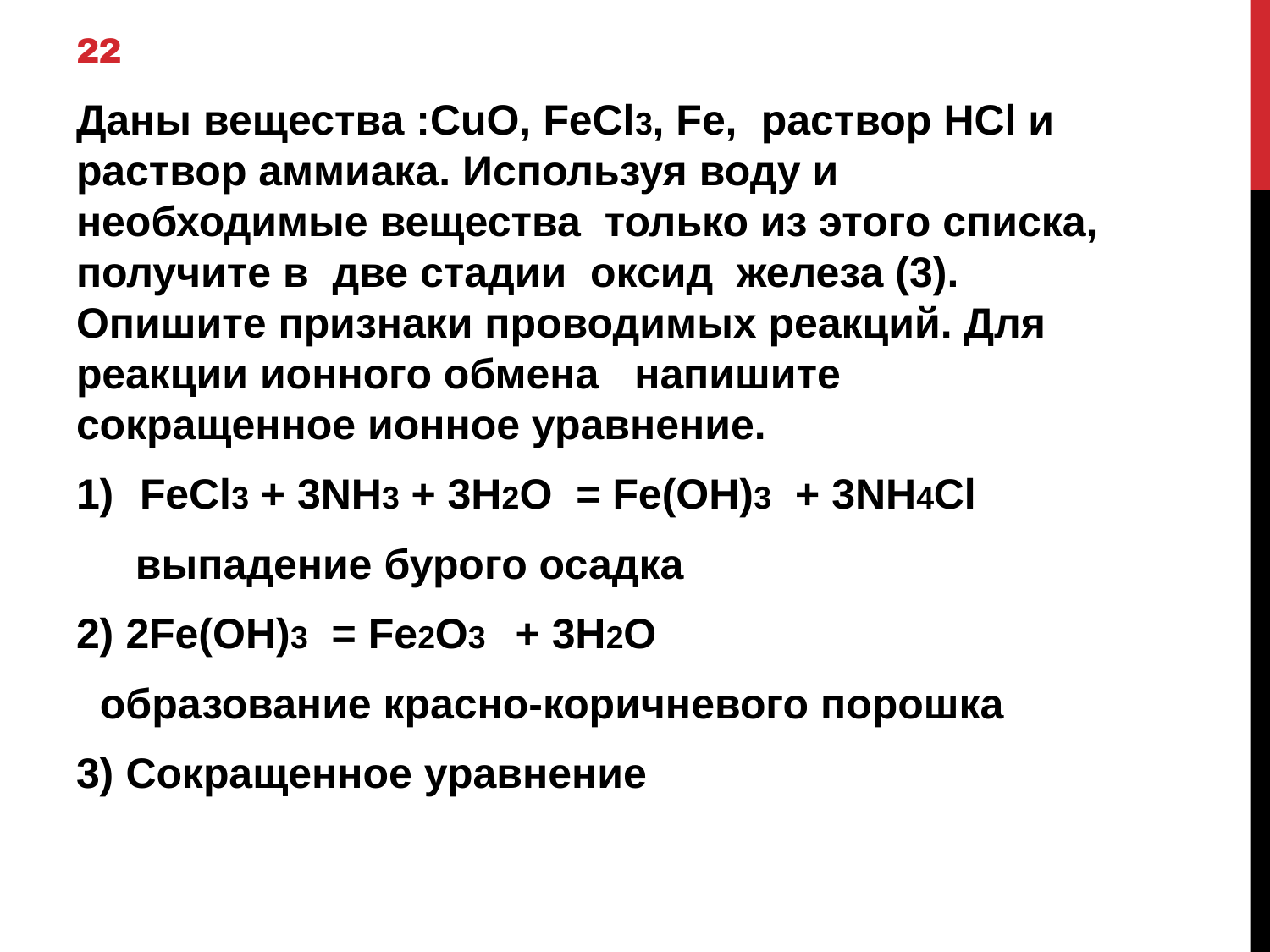

# 22
Даны вещества :CuO, FeCl3, Fe,  раствор HCl и раствор аммиака. Используя воду и необходимые вещества  только из этого списка, получите в  две стадии  оксид  железа (3). Опишите признаки проводимых реакций. Для реакции ионного обмена   напишите сокращенное ионное уравнение.
FeCl3 + 3NH3 + 3H2O  = Fe(OH)3  + 3NH4Cl
     выпадение бурого осадка
2) 2Fe(OH)3  = Fe2O3   + 3H2O
  образование красно-коричневого порошка
3) Сокращенное уравнение